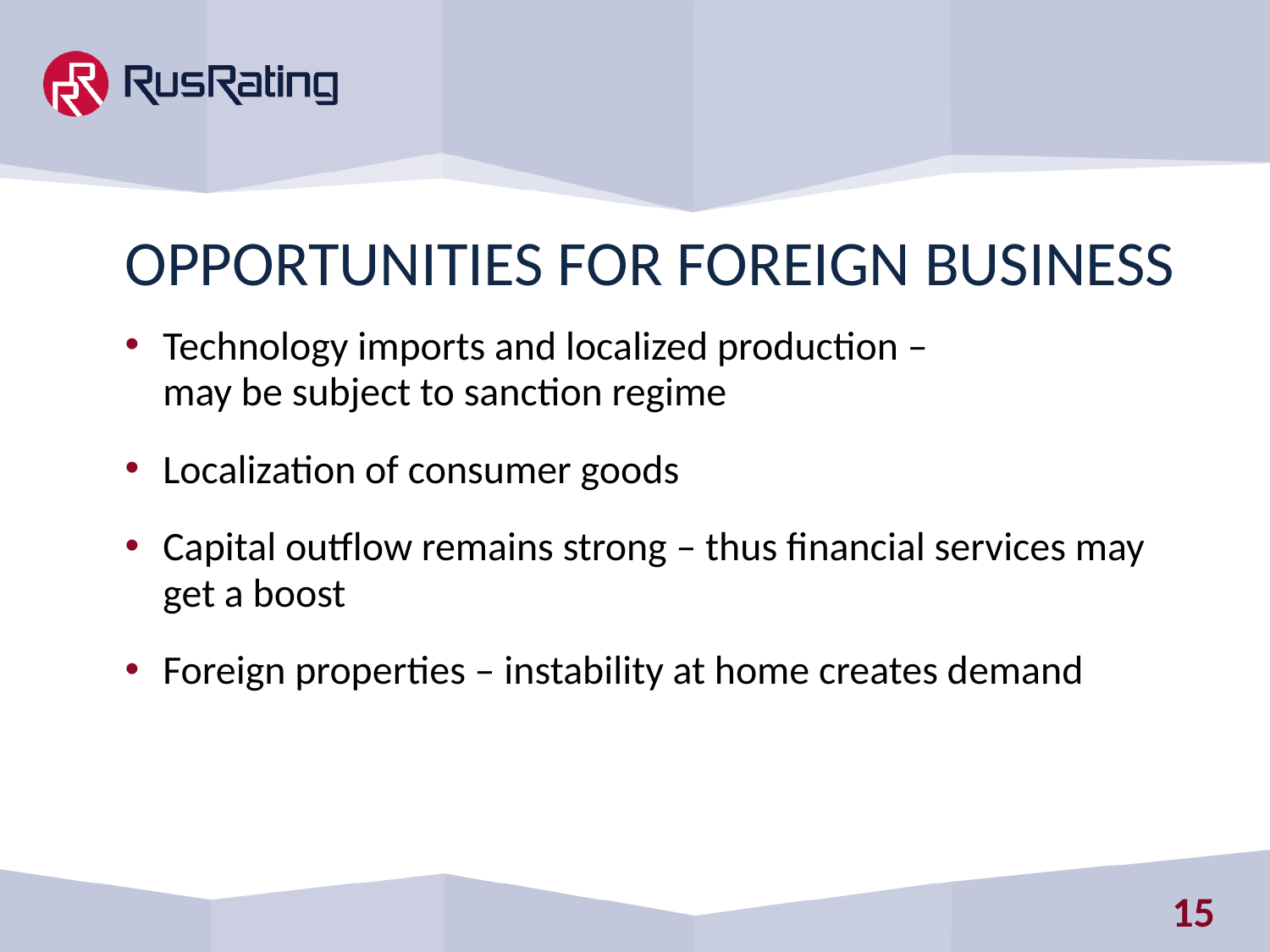

Opportunities for foreign business
Technology imports and localized production –
may be subject to sanction regime
Localization of consumer goods
Capital outflow remains strong – thus financial services may get a boost
Foreign properties – instability at home creates demand
15